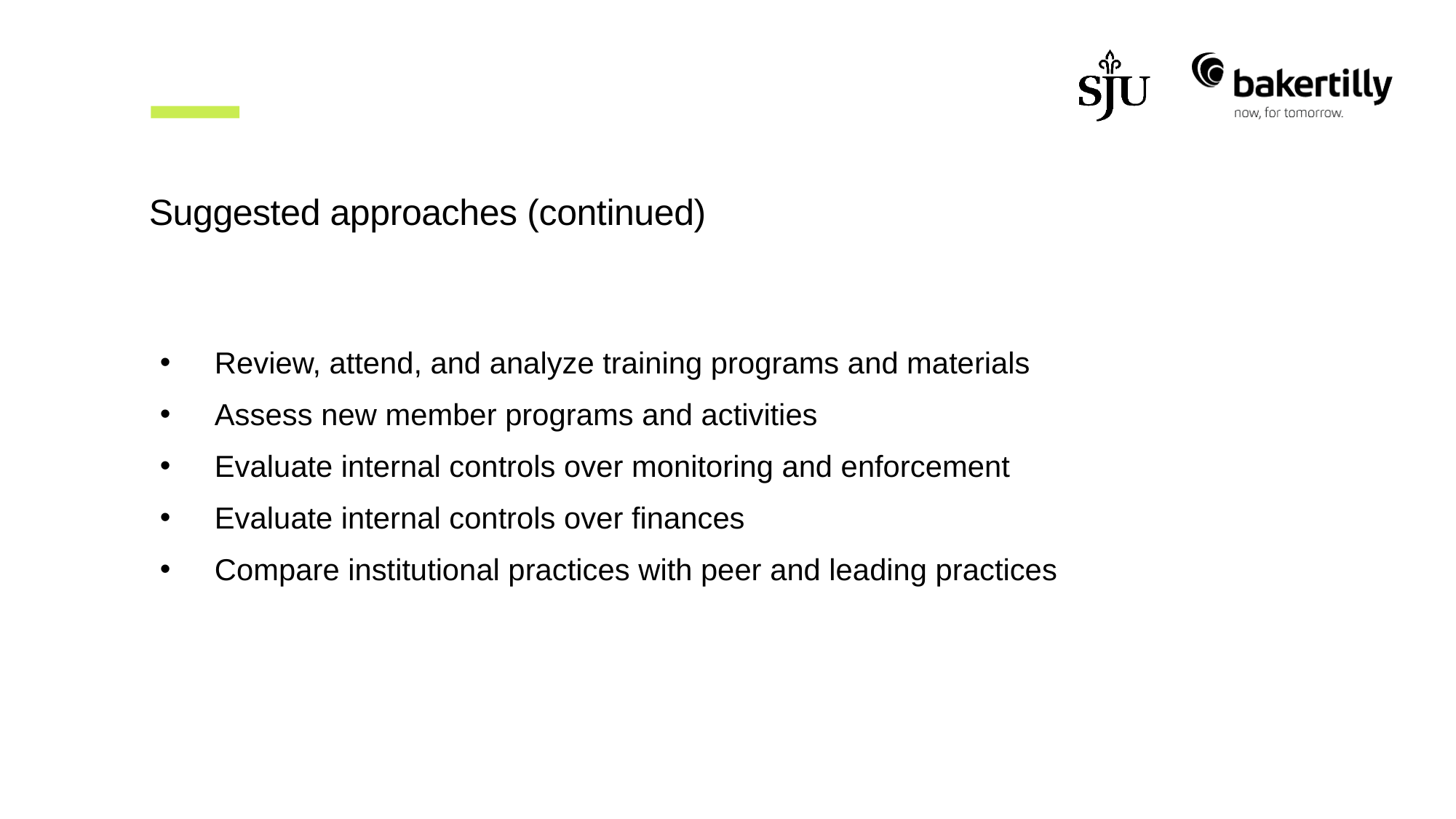

# Suggested approaches (continued)
Review, attend, and analyze training programs and materials
Assess new member programs and activities
Evaluate internal controls over monitoring and enforcement
Evaluate internal controls over finances
Compare institutional practices with peer and leading practices